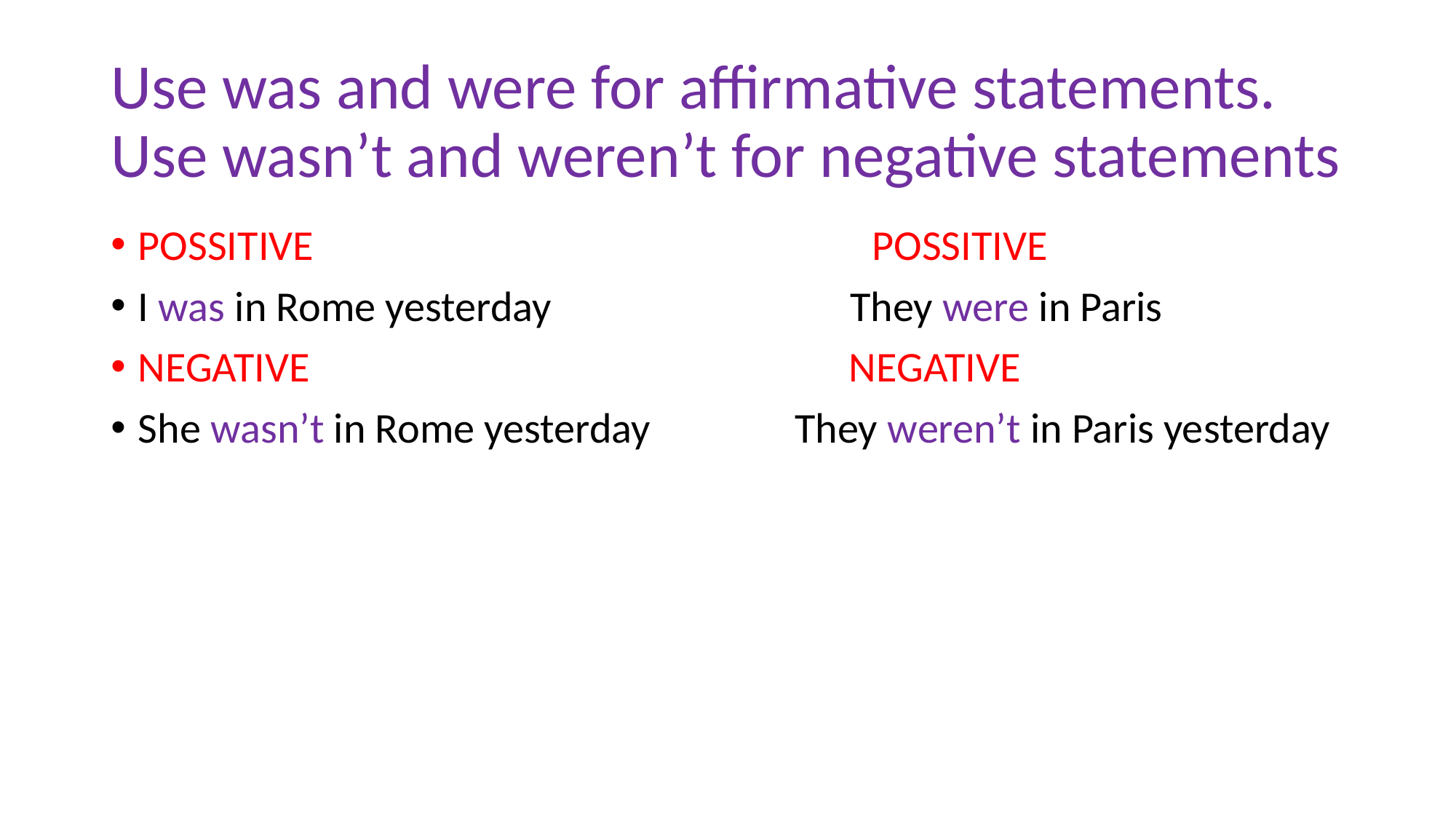

# Use was and were for affirmative statements. Use wasn’t and weren’t for negative statements
POSSITIVE                                                          POSSITIVE
I was in Rome yesterday                               They were in Paris
NEGATIVE                                                        NEGATIVE
She wasn’t in Rome yesterday               They weren’t in Paris yesterday